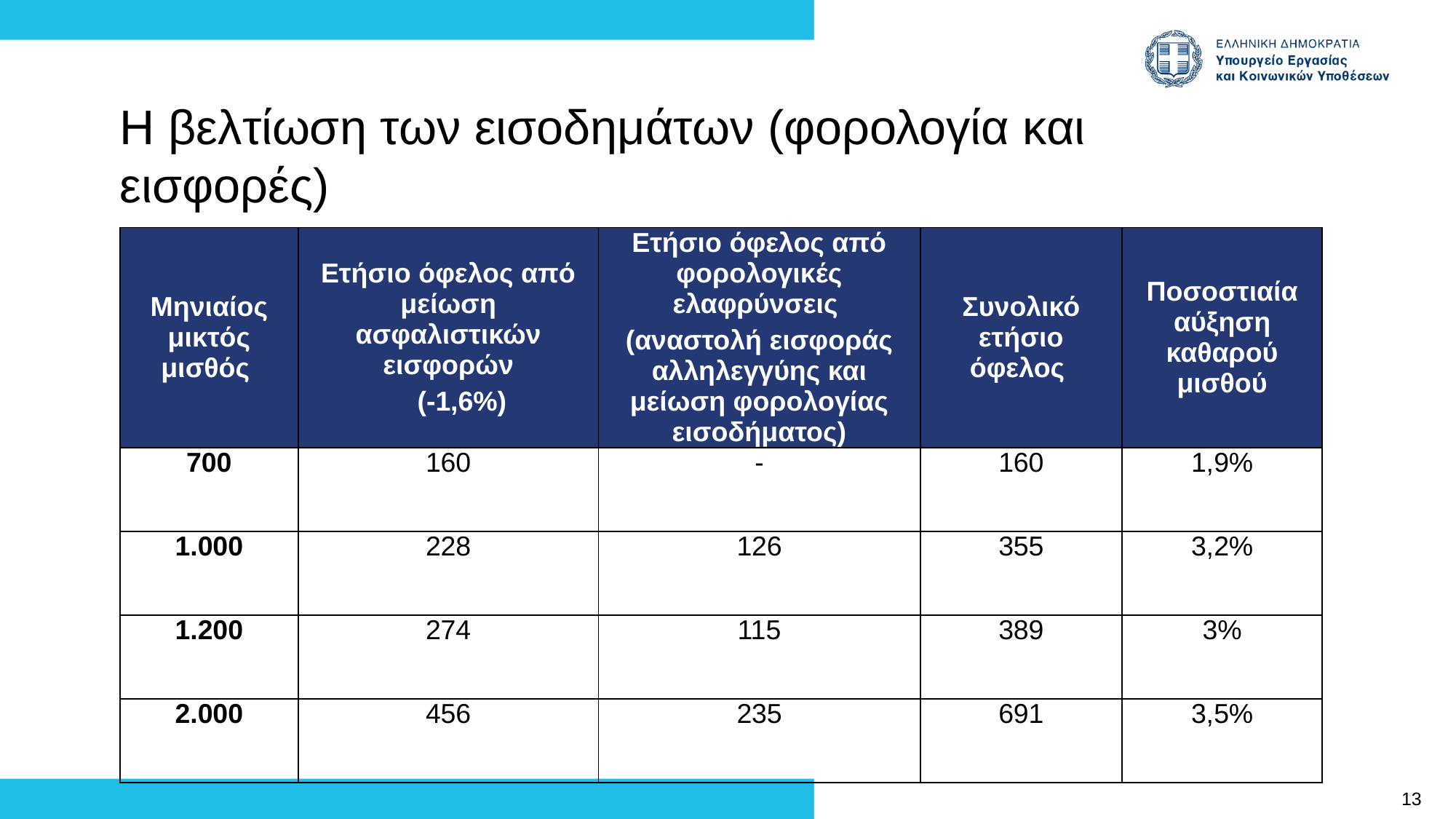

Η βελτίωση των εισοδημάτων (φορολογία και εισφορές)
| Μηνιαίος μικτός μισθός | Ετήσιο όφελος από μείωση ασφαλιστικών εισφορών (-1,6%) | Ετήσιο όφελος από φορολογικές ελαφρύνσεις (αναστολή εισφοράς αλληλεγγύης και μείωση φορολογίας εισοδήματος) | Συνολικό ετήσιο όφελος | Ποσοστιαία αύξηση καθαρού μισθού |
| --- | --- | --- | --- | --- |
| 700 | 160 | - | 160 | 1,9% |
| 1.000 | 228 | 126 | 355 | 3,2% |
| 1.200 | 274 | 115 | 389 | 3% |
| 2.000 | 456 | 235 | 691 | 3,5% |
13